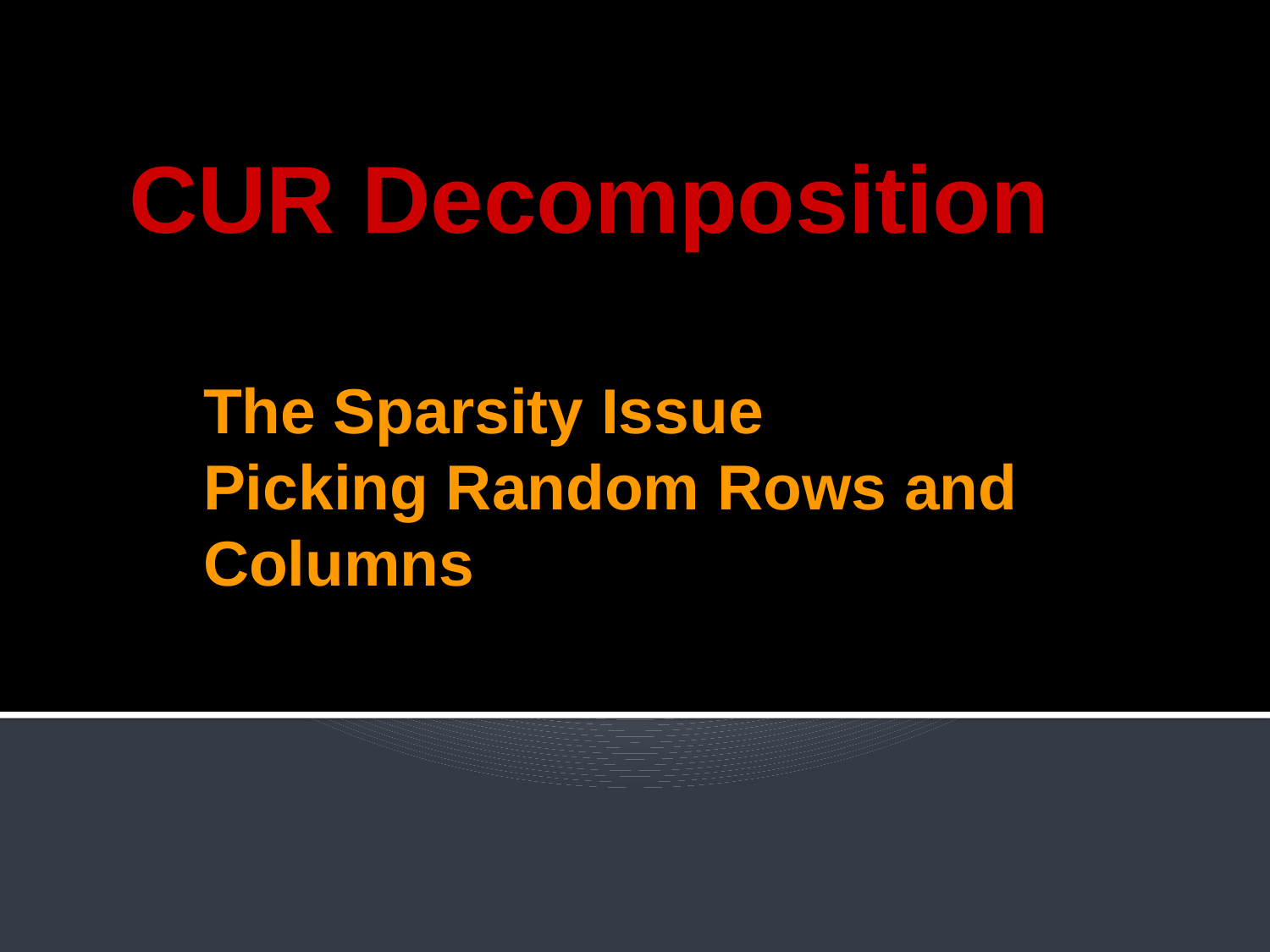

CUR Decomposition
# The Sparsity Issue Picking Random Rows and Columns